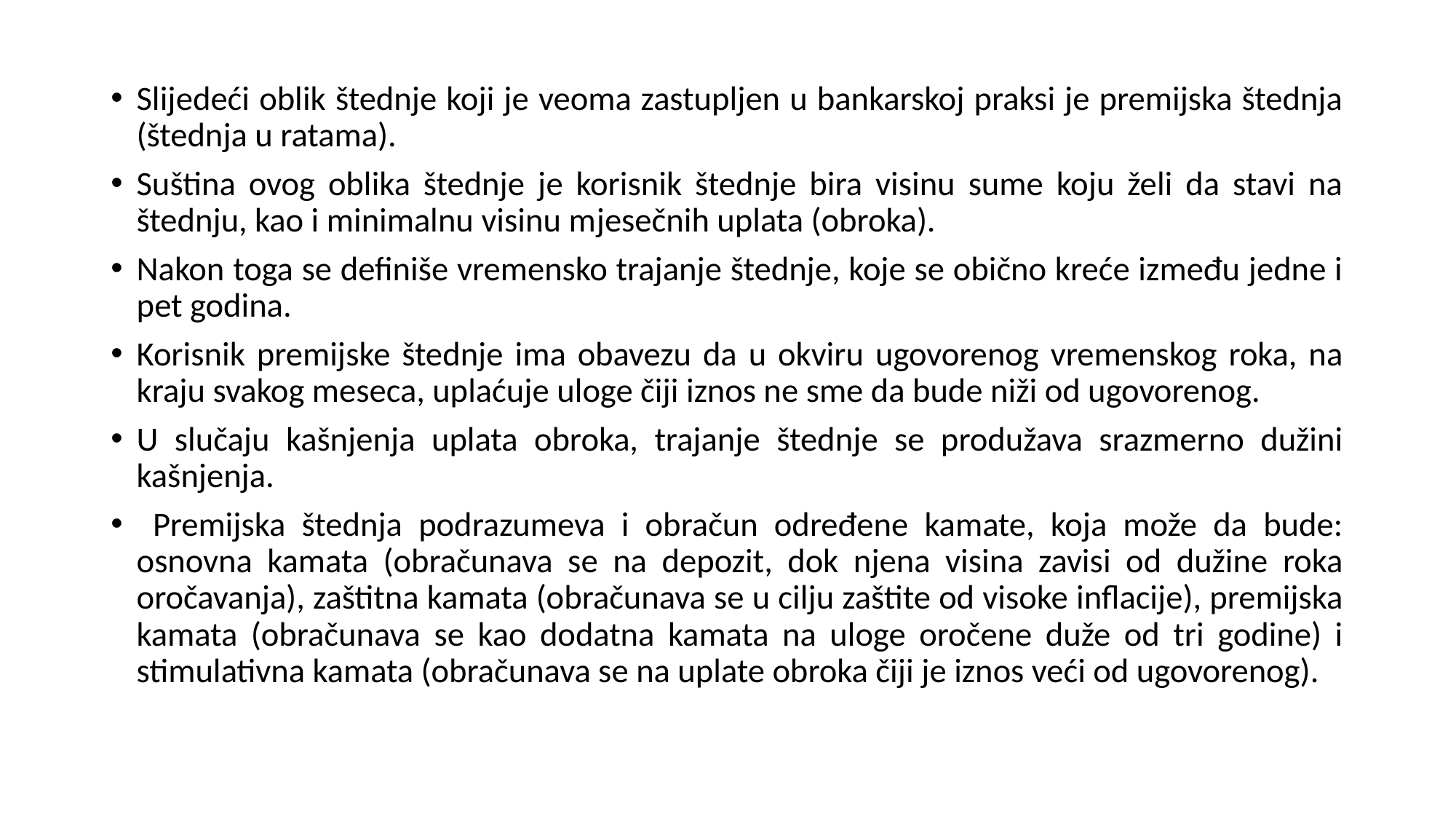

Slijedeći oblik štednje koji je veoma zastupljen u bankarskoj praksi je premijska štednja (štednja u ratama).
Suština ovog oblika štednje je korisnik štednje bira visinu sume koju želi da stavi na štednju, kao i minimalnu visinu mjesečnih uplata (obroka).
Nakon toga se definiše vremensko trajanje štednje, koje se obično kreće između jedne i pet godina.
Korisnik premijske štednje ima obavezu da u okviru ugovorenog vremenskog roka, na kraju svakog meseca, uplaćuje uloge čiji iznos ne sme da bude niži od ugovorenog.
U slučaju kašnjenja uplata obroka, trajanje štednje se produžava srazmerno dužini kašnjenja.
 Premijska štednja podrazumeva i obračun određene kamate, koja može da bude: osnovna kamata (obračunava se na depozit, dok njena visina zavisi od dužine roka oročavanja), zaštitna kamata (obračunava se u cilju zaštite od visoke inflacije), premijska kamata (obračunava se kao dodatna kamata na uloge oročene duže od tri godine) i stimulativna kamata (obračunava se na uplate obroka čiji je iznos veći od ugovorenog).